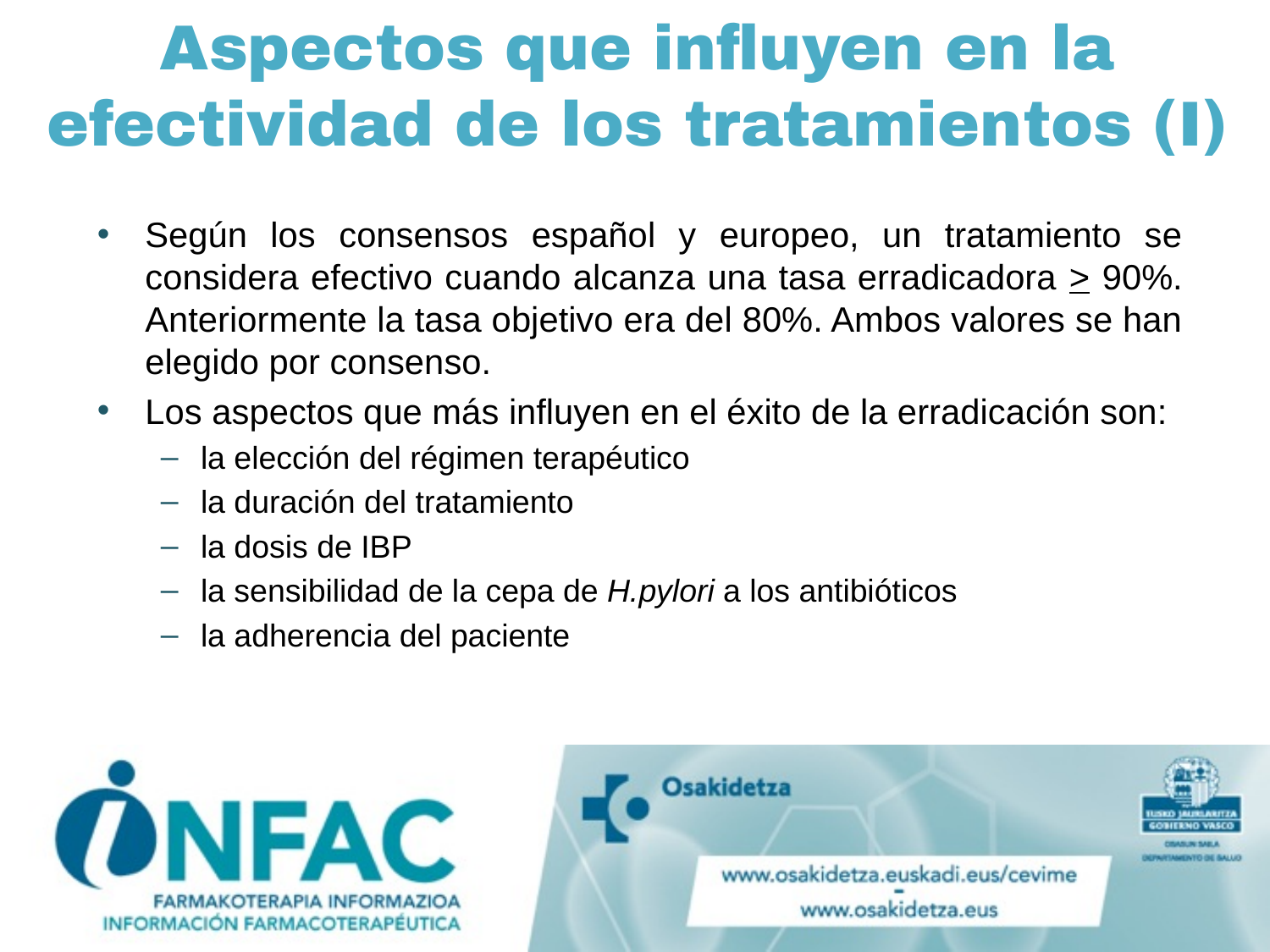

# Aspectos que influyen en la efectividad de los tratamientos (I)
Según los consensos español y europeo, un tratamiento se considera efectivo cuando alcanza una tasa erradicadora > 90%. Anteriormente la tasa objetivo era del 80%. Ambos valores se han elegido por consenso.
Los aspectos que más influyen en el éxito de la erradicación son:
la elección del régimen terapéutico
la duración del tratamiento
la dosis de IBP
la sensibilidad de la cepa de H.pylori a los antibióticos
la adherencia del paciente